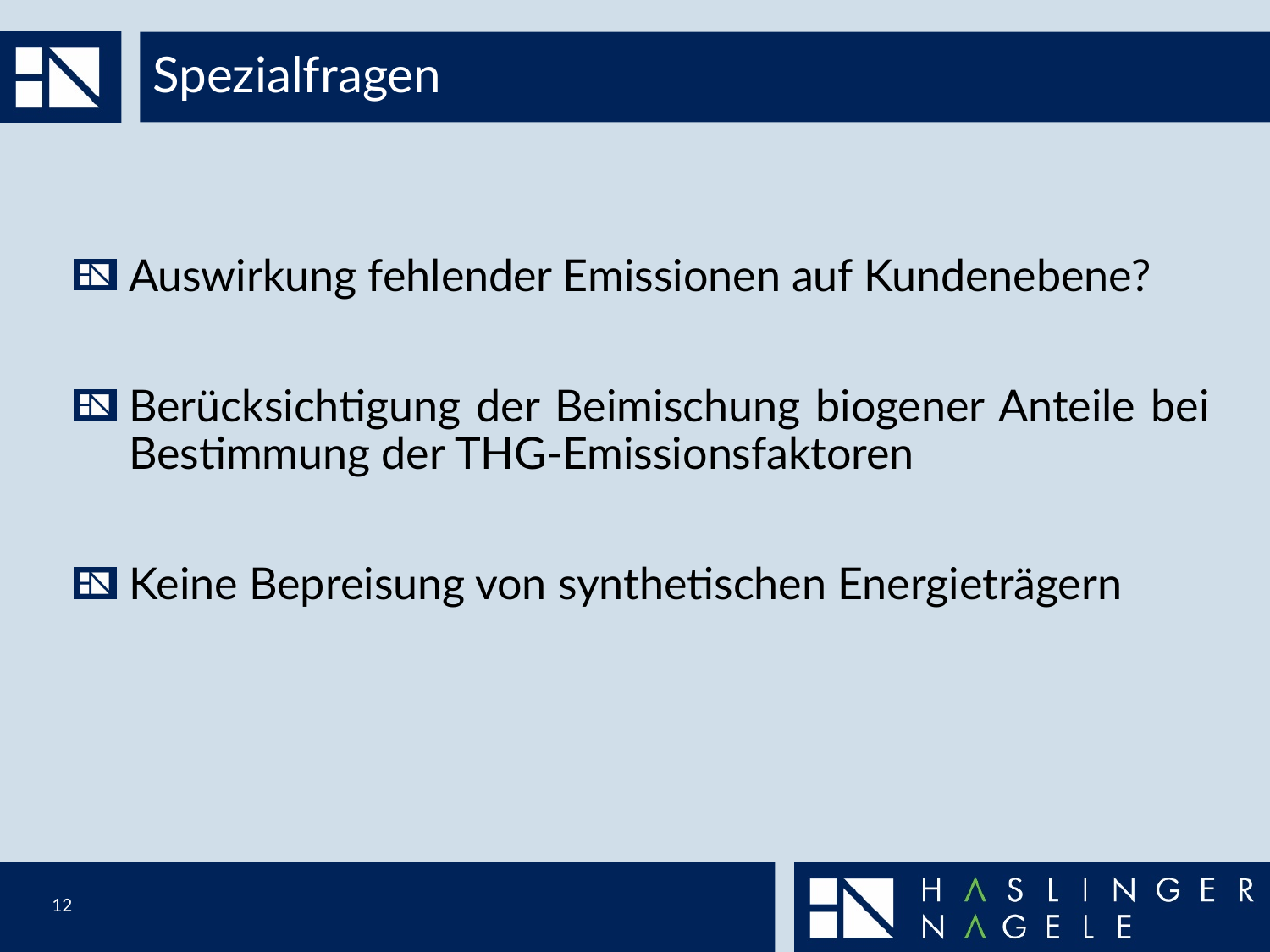

# Spezialfragen

Auswirkung fehlender Emissionen auf Kundenebene?

Berücksichtigung der Beimischung biogener Anteile bei Bestimmung der THG-Emissionsfaktoren

Keine Bepreisung von synthetischen Energieträgern